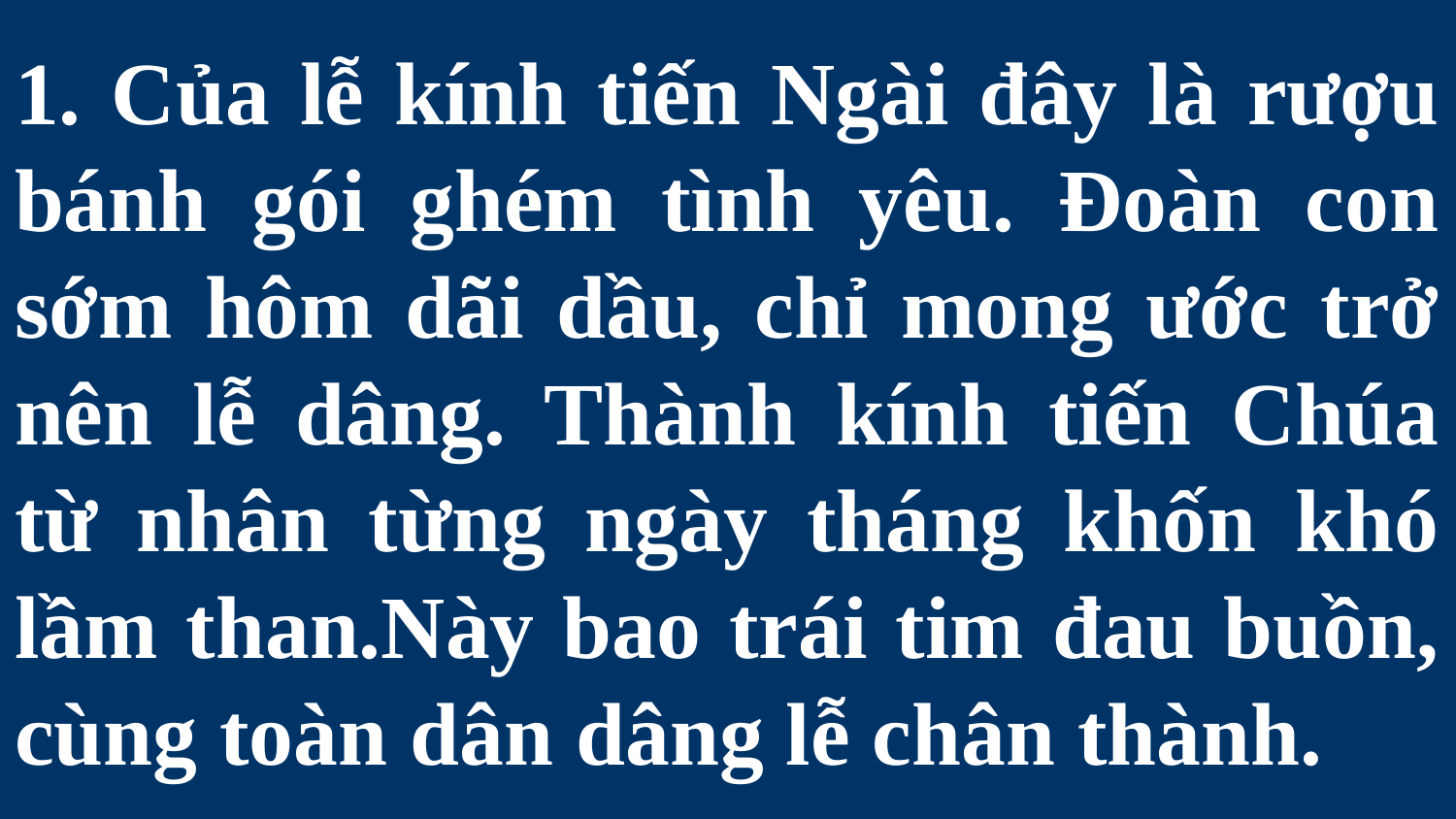

# 1. Của lễ kính tiến Ngài đây là rượu bánh gói ghém tình yêu. Đoàn con sớm hôm dãi dầu, chỉ mong ước trở nên lễ dâng. Thành kính tiến Chúa từ nhân từng ngày tháng khốn khó lầm than.Này bao trái tim đau buồn, cùng toàn dân dâng lễ chân thành.